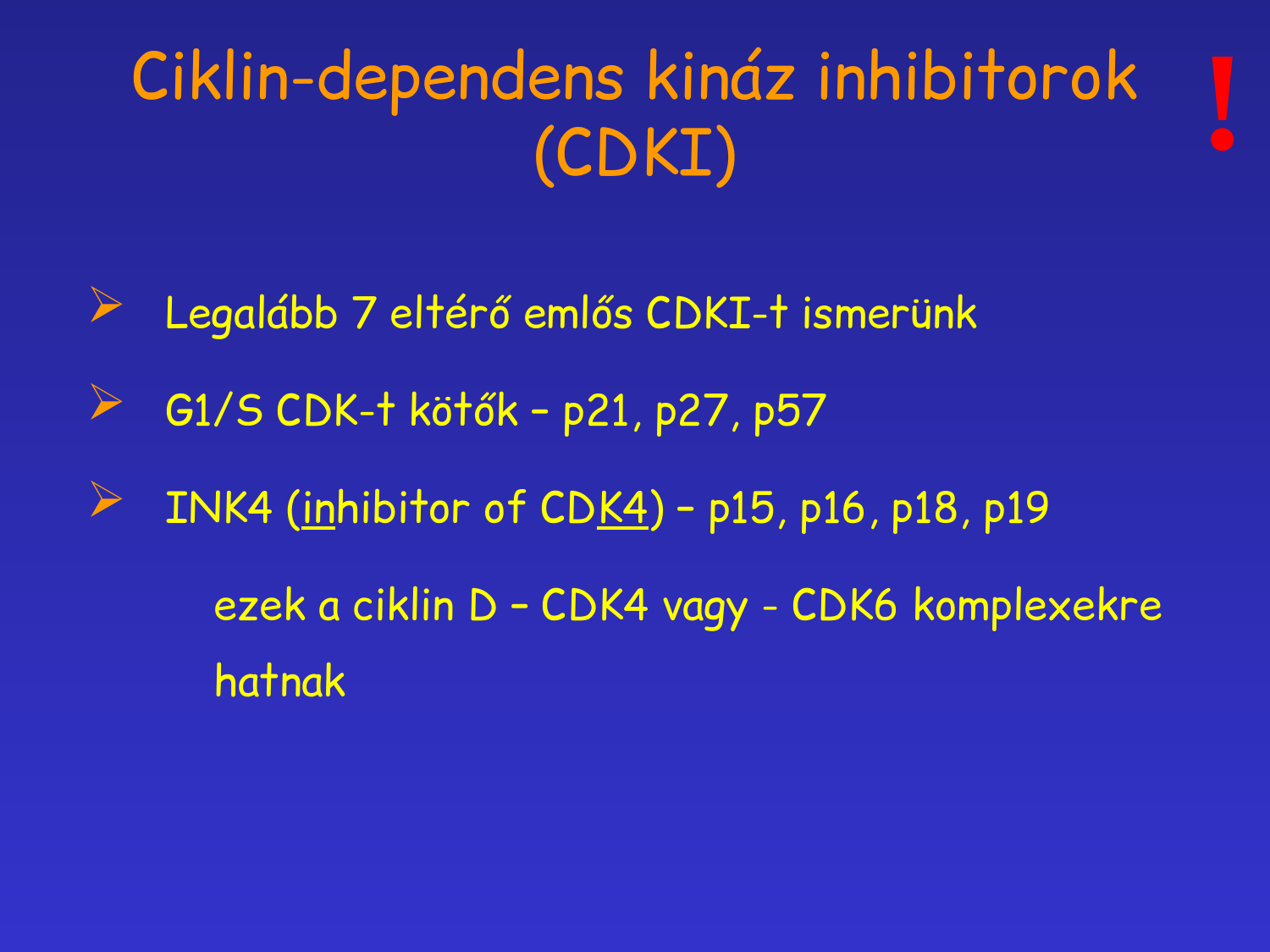

!
# Ciklin-dependens kináz inhibitorok (CDKI)
   Legalább 7 eltérő emlős CDKI-t ismerünk
   G1/S CDK-t kötők – p21, p27, p57
   INK4 (inhibitor of CDK4) – p15, p16, p18, p19
	ezek a ciklin D – CDK4 vagy - CDK6 komplexekre 	hatnak